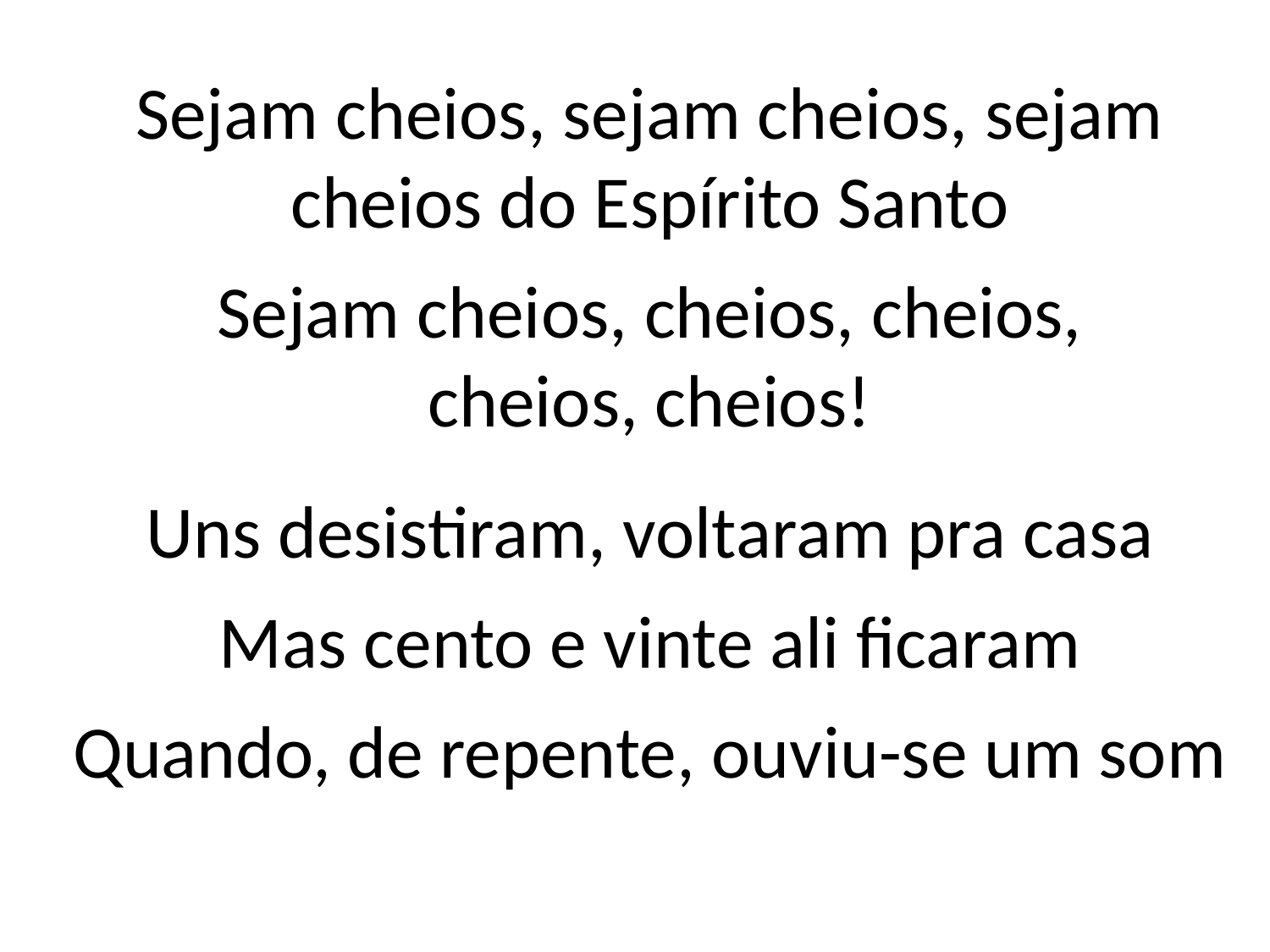

Sejam cheios, sejam cheios, sejam
cheios do Espírito Santo

Sejam cheios, cheios, cheios,
cheios, cheios!

Uns desistiram, voltaram pra casa

Mas cento e vinte ali ficaram

Quando, de repente, ouviu-se um som
#